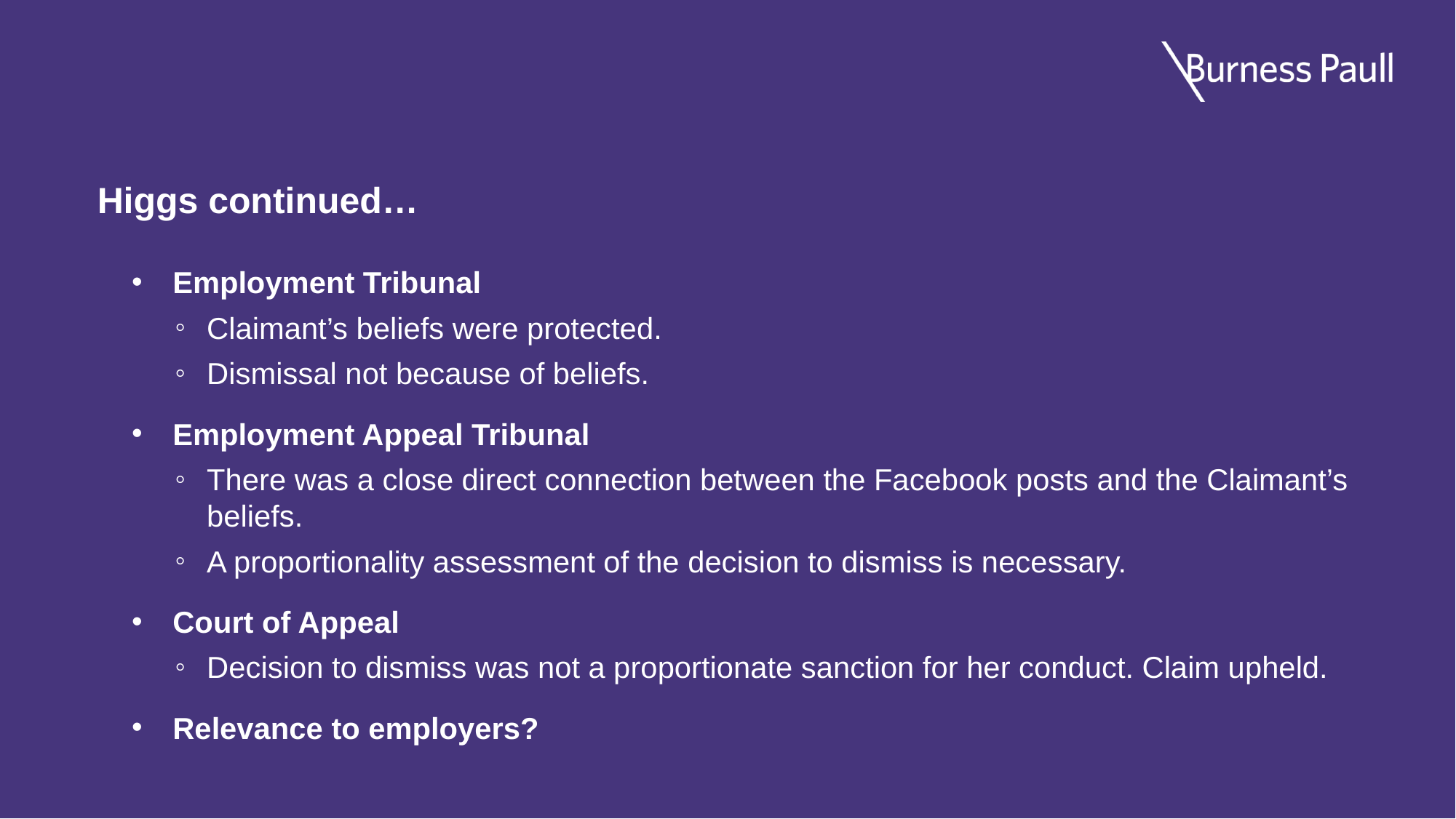

# Higgs continued…
Employment Tribunal
Claimant’s beliefs were protected.
Dismissal not because of beliefs.
Employment Appeal Tribunal
There was a close direct connection between the Facebook posts and the Claimant’s beliefs.
A proportionality assessment of the decision to dismiss is necessary.
Court of Appeal
Decision to dismiss was not a proportionate sanction for her conduct. Claim upheld.
Relevance to employers?